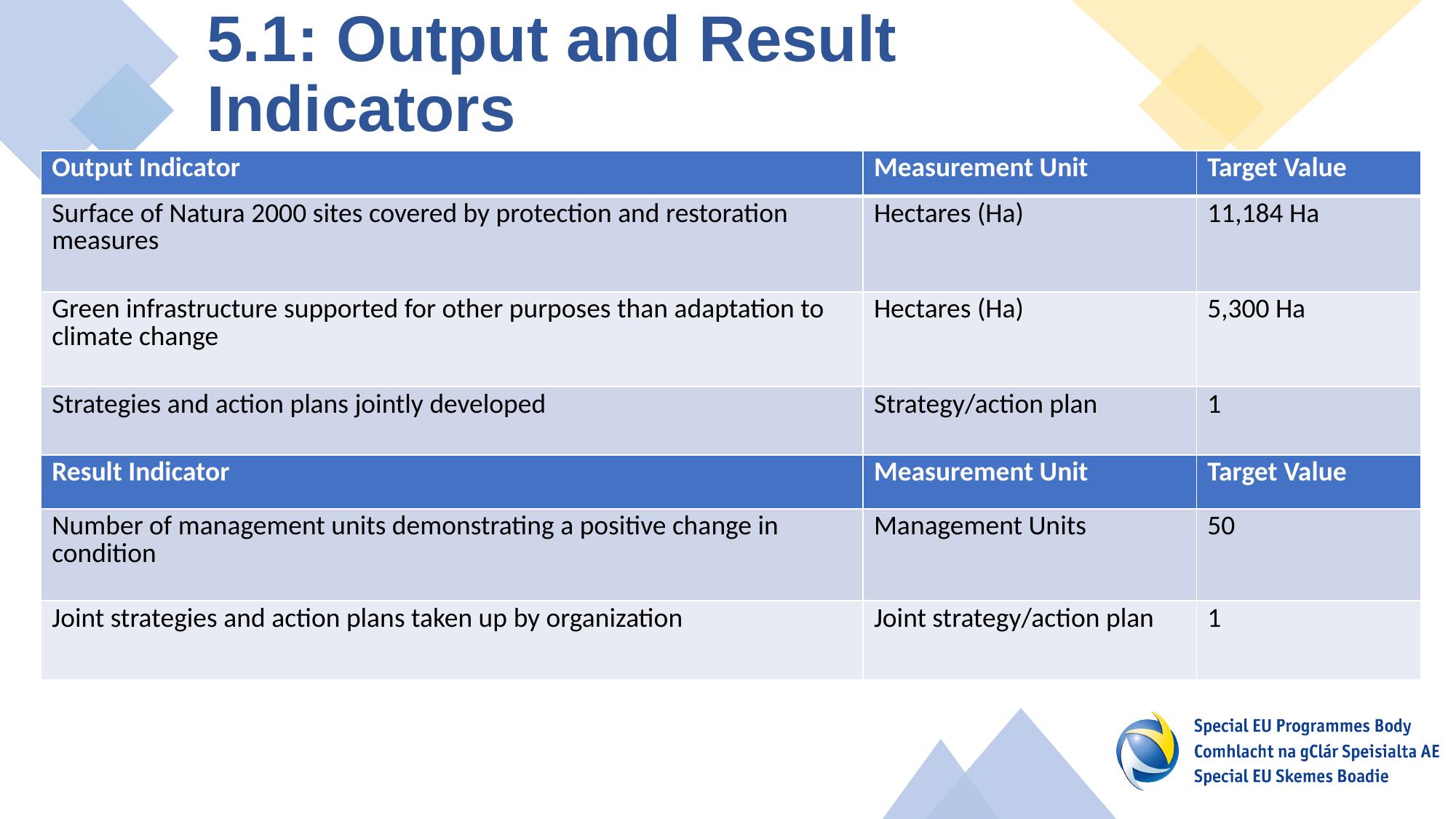

# 5.1: Output and Result Indicators
| Output Indicator | Measurement Unit | Target Value |
| --- | --- | --- |
| Surface of Natura 2000 sites covered by protection and restoration measures | Hectares (Ha) | 11,184 Ha |
| Green infrastructure supported for other purposes than adaptation to climate change | Hectares (Ha) | 5,300 Ha |
| Strategies and action plans jointly developed | Strategy/action plan | 1 |
| Result Indicator | Measurement Unit | Target Value |
| Number of management units demonstrating a positive change in condition | Management Units | 50 |
| Joint strategies and action plans taken up by organization | Joint strategy/action plan | 1 |